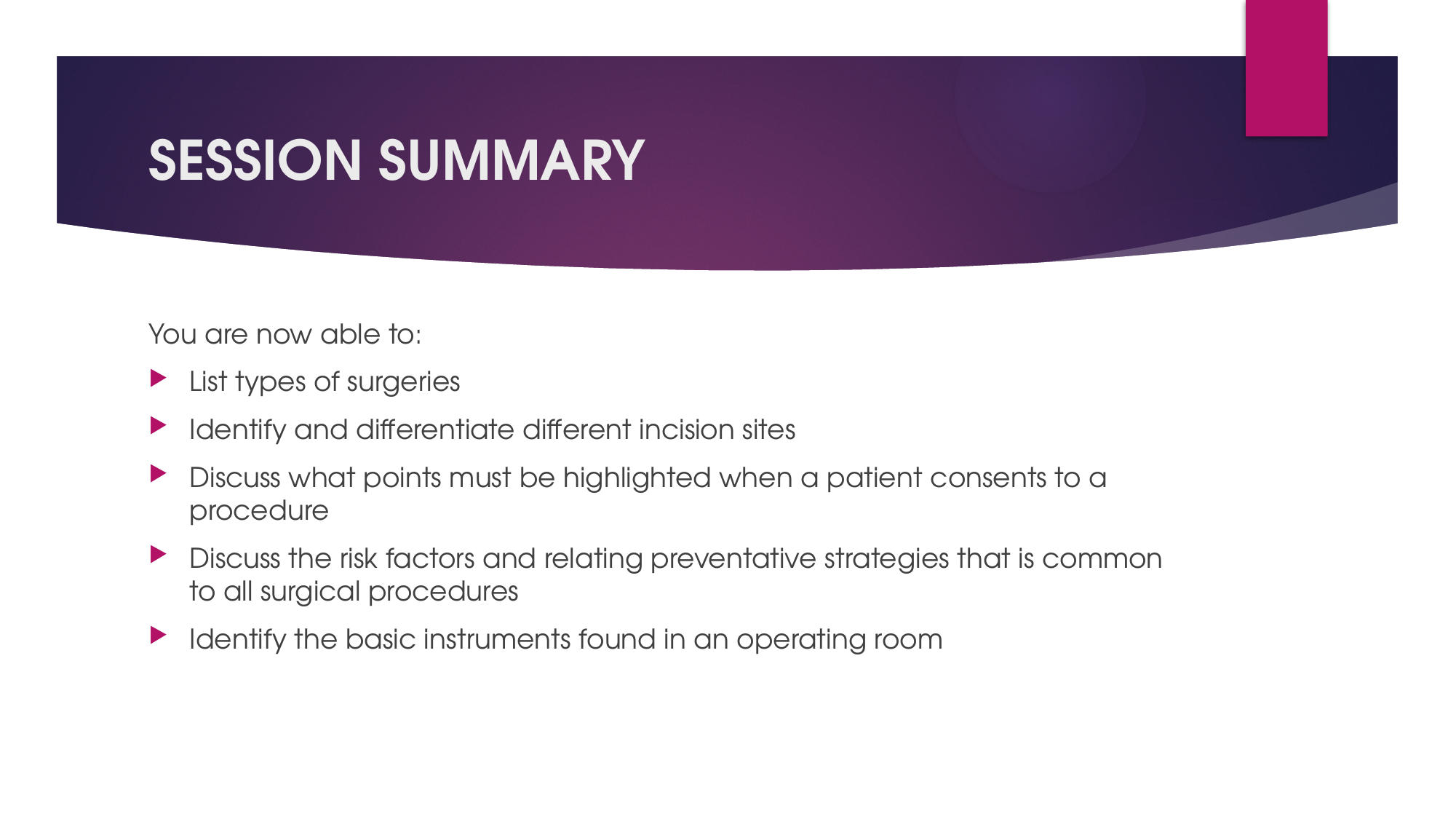

# SESSION SUMMARY
You are now able to:
List types of surgeries
Identify and differentiate different incision sites
Discuss what points must be highlighted when a patient consents to a procedure
Discuss the risk factors and relating preventative strategies that is common to all surgical procedures
Identify the basic instruments found in an operating room